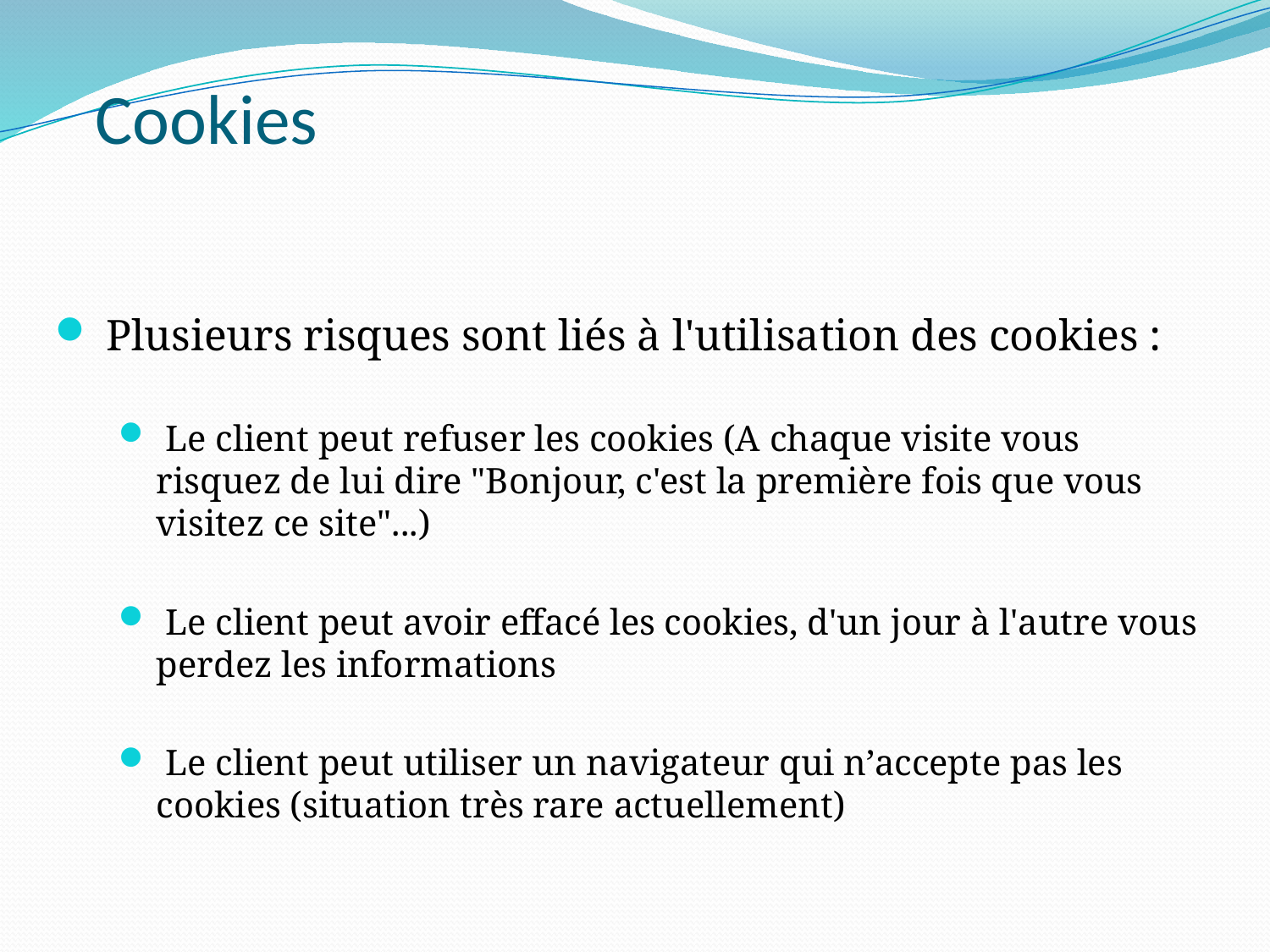

# Cookies

 Plusieurs risques sont liés à l'utilisation des cookies :

 Le client peut refuser les cookies (A chaque visite vous risquez de lui dire "Bonjour, c'est la première fois que vous visitez ce site"...)

 Le client peut avoir effacé les cookies, d'un jour à l'autre vous perdez les informations

 Le client peut utiliser un navigateur qui n’accepte pas les cookies (situation très rare actuellement)